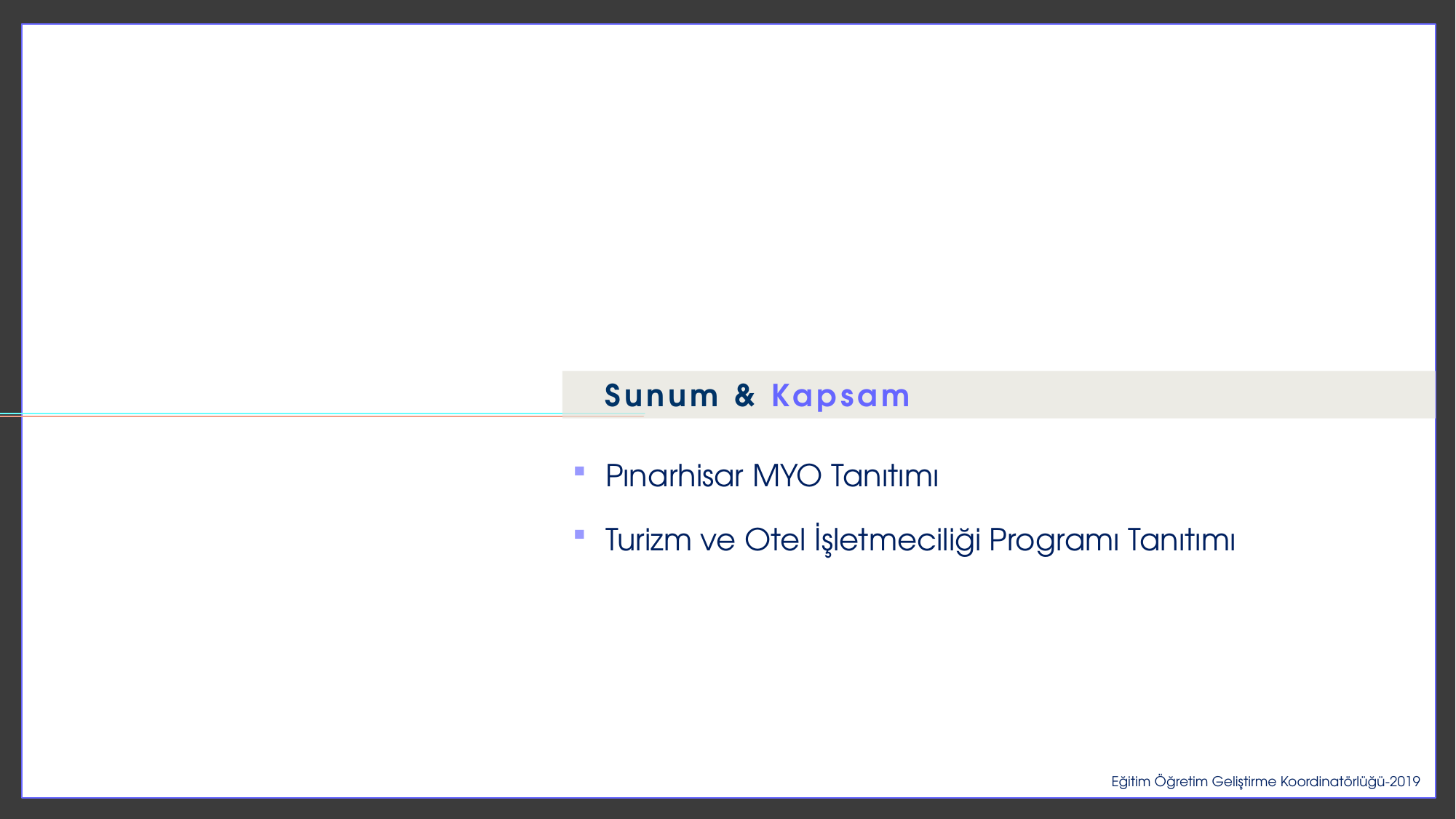

Sunum & Kapsam
Pınarhisar MYO Tanıtımı
Turizm ve Otel İşletmeciliği Programı Tanıtımı
Eğitim Öğretim Geliştirme Koordinatörlüğü-2019